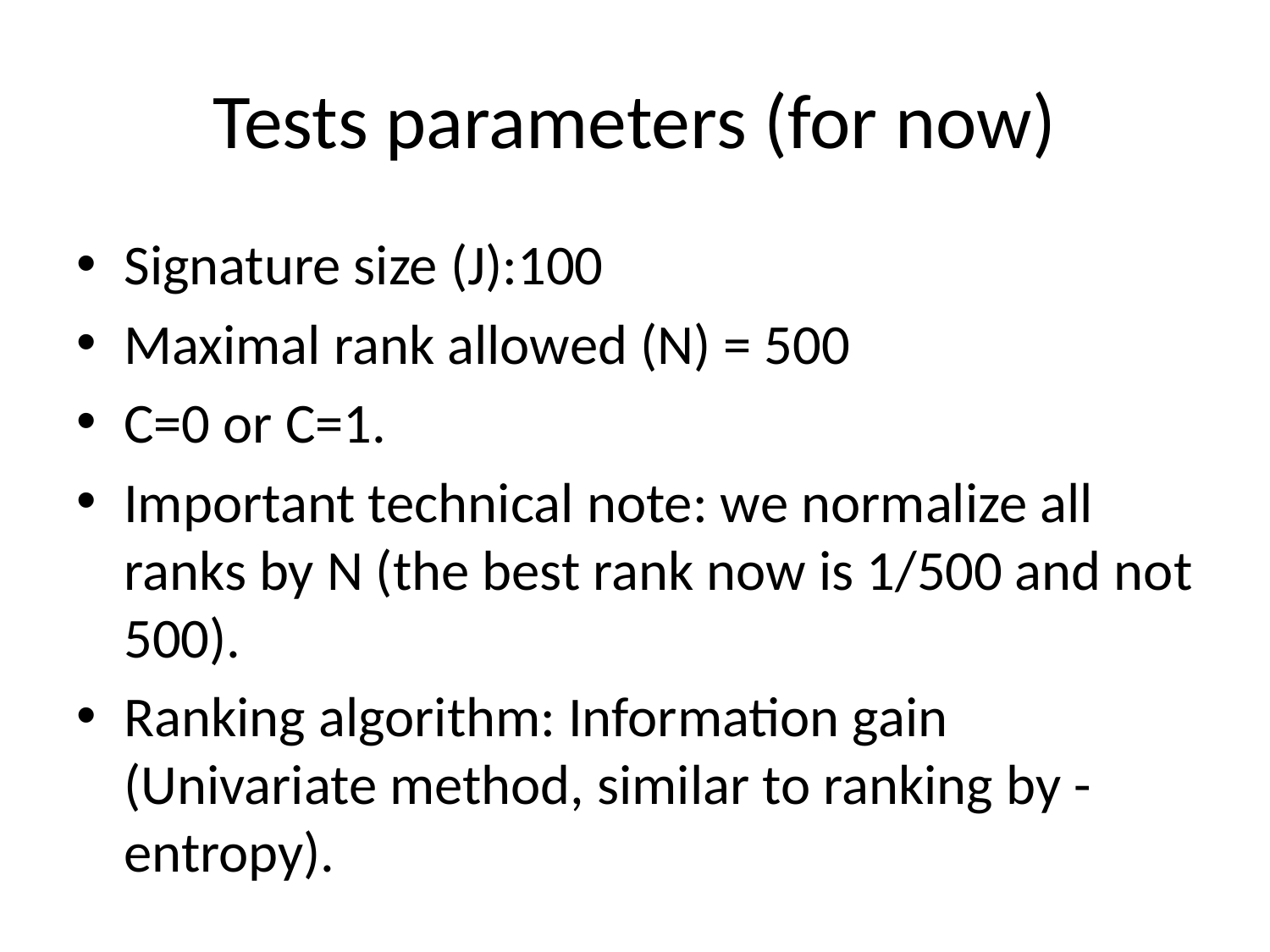

# Tests parameters (for now)
Signature size (J):100
Maximal rank allowed (N) = 500
C=0 or C=1.
Important technical note: we normalize all ranks by N (the best rank now is 1/500 and not 500).
Ranking algorithm: Information gain (Univariate method, similar to ranking by -entropy).